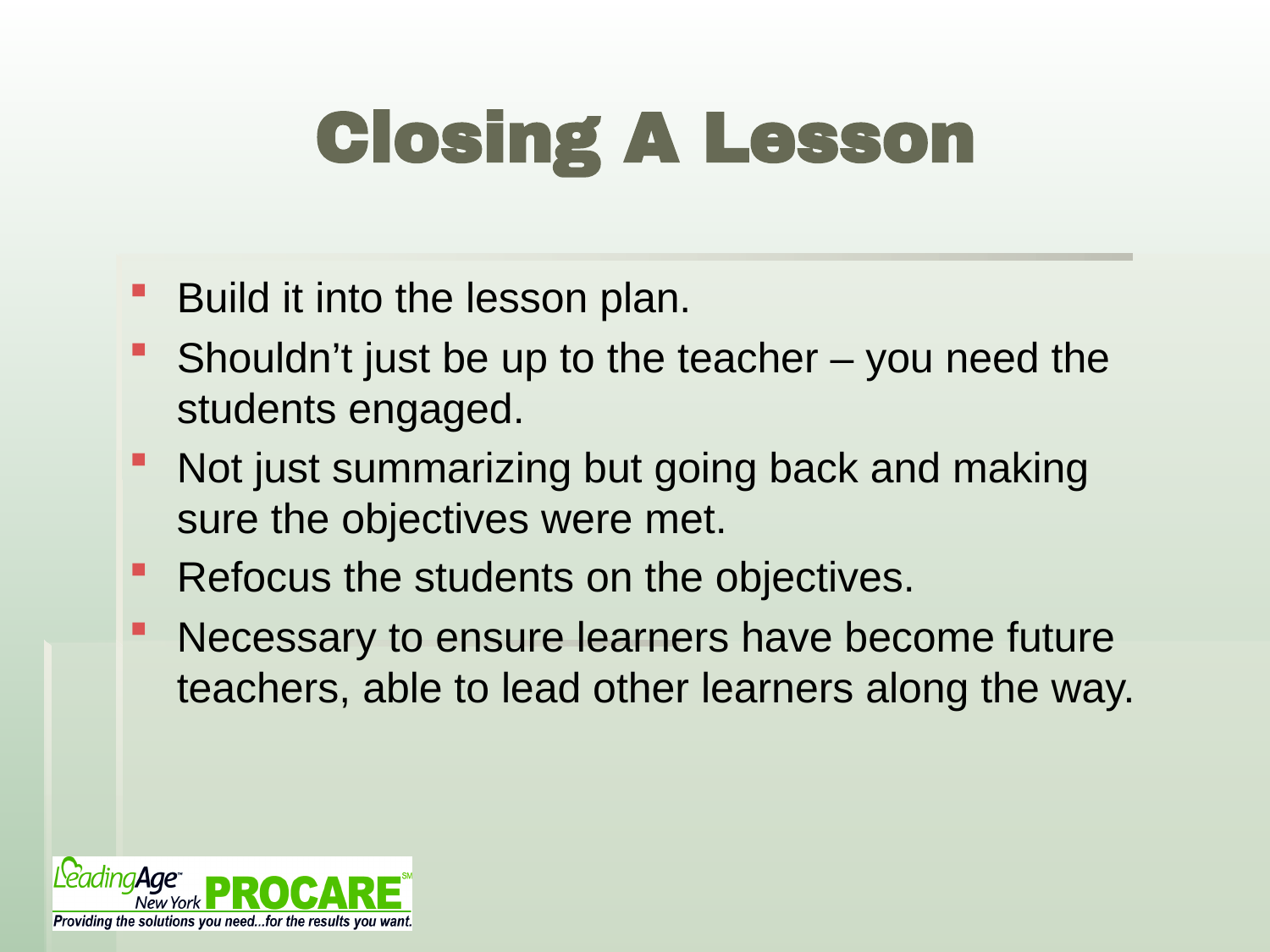

# Closing A Lesson
Build it into the lesson plan.
Shouldn’t just be up to the teacher – you need the students engaged.
Not just summarizing but going back and making sure the objectives were met.
Refocus the students on the objectives.
Necessary to ensure learners have become future teachers, able to lead other learners along the way.